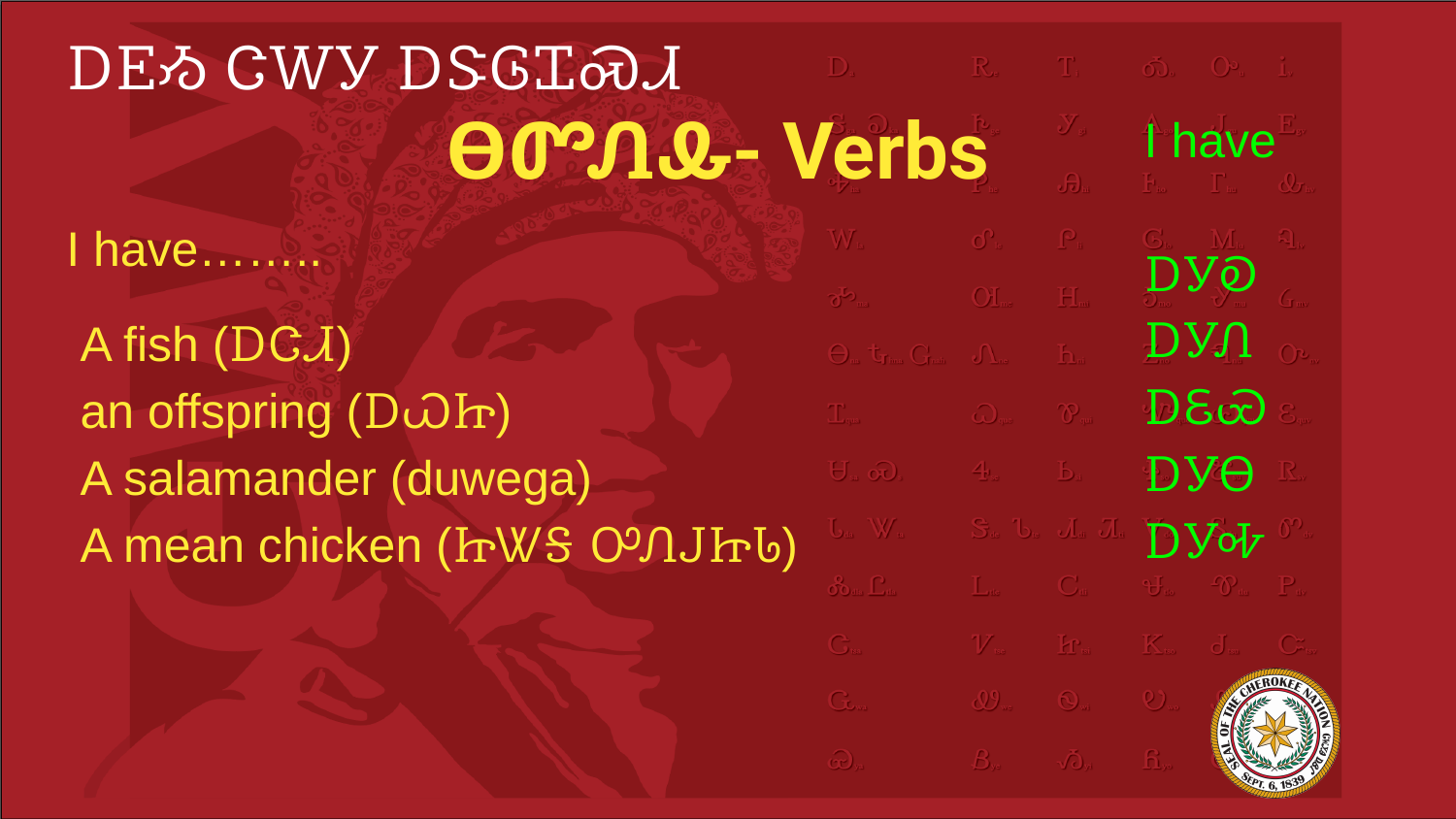

# ᎠᎬᏱ ᏣᎳᎩ ᎠᏕᎶᏆᏍᏗ
ᎾᏛᏁᎲ- Verbs
I have

ᎠᎩᎧ
ᎠᎩᏁ
ᎠᏋᏯ
ᎠᎩᎾ
ᎠᎩᎭ

I have……..
A fish (ᎠᏣᏗ)
an offspring (ᎠᏇᏥ)
A salamander (duwega)
A mean chicken (ᏥᏔᎦ ᎤᏁᎫᏥᏓ)